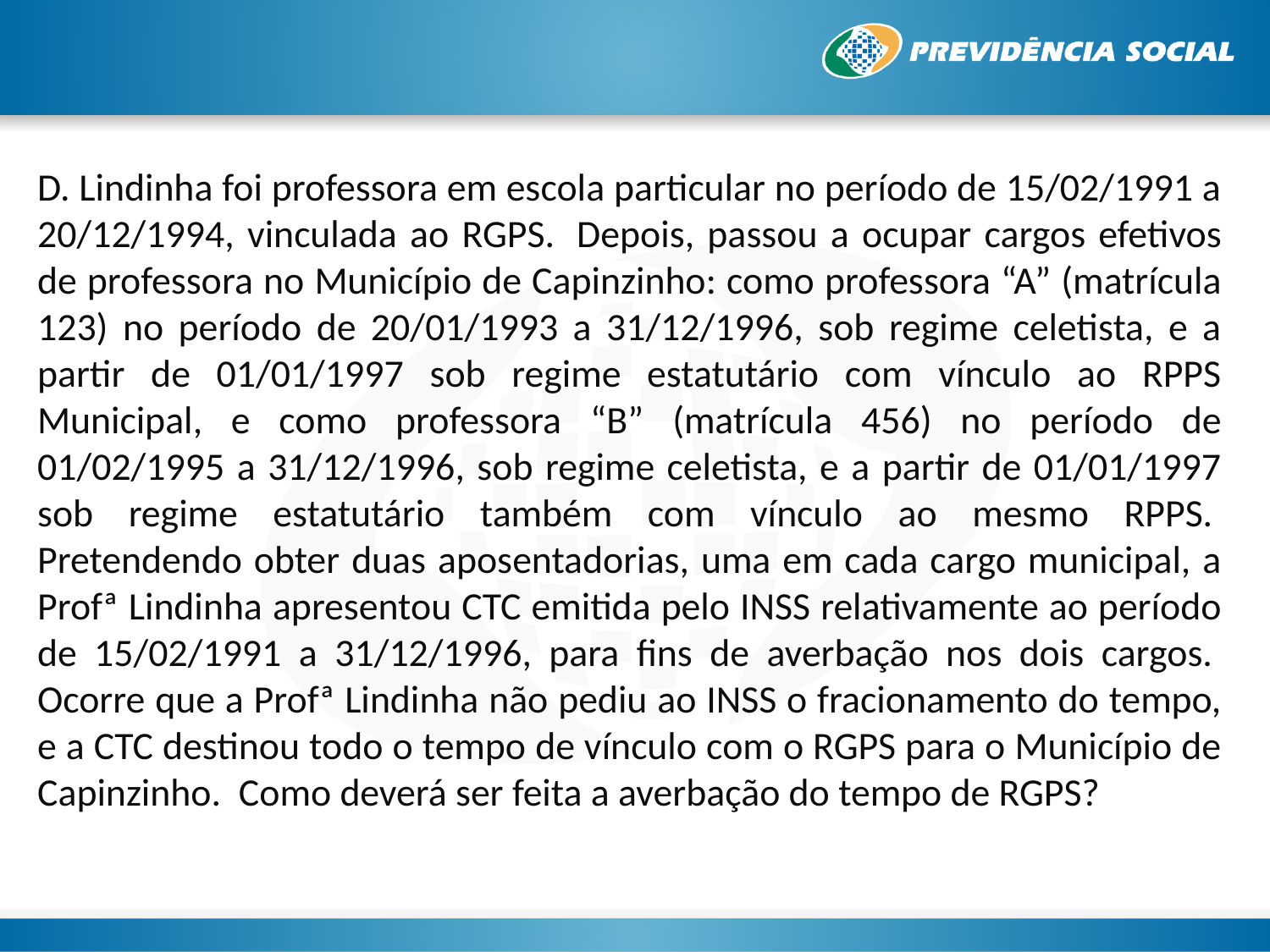

D. Lindinha foi professora em escola particular no período de 15/02/1991 a 20/12/1994, vinculada ao RGPS.  Depois, passou a ocupar cargos efetivos de professora no Município de Capinzinho: como professora “A” (matrícula 123) no período de 20/01/1993 a 31/12/1996, sob regime celetista, e a partir de 01/01/1997 sob regime estatutário com vínculo ao RPPS Municipal, e como professora “B” (matrícula 456) no período de 01/02/1995 a 31/12/1996, sob regime celetista, e a partir de 01/01/1997 sob regime estatutário também com vínculo ao mesmo RPPS.  Pretendendo obter duas aposentadorias, uma em cada cargo municipal, a Profª Lindinha apresentou CTC emitida pelo INSS relativamente ao período de 15/02/1991 a 31/12/1996, para fins de averbação nos dois cargos.  Ocorre que a Profª Lindinha não pediu ao INSS o fracionamento do tempo, e a CTC destinou todo o tempo de vínculo com o RGPS para o Município de Capinzinho.  Como deverá ser feita a averbação do tempo de RGPS?